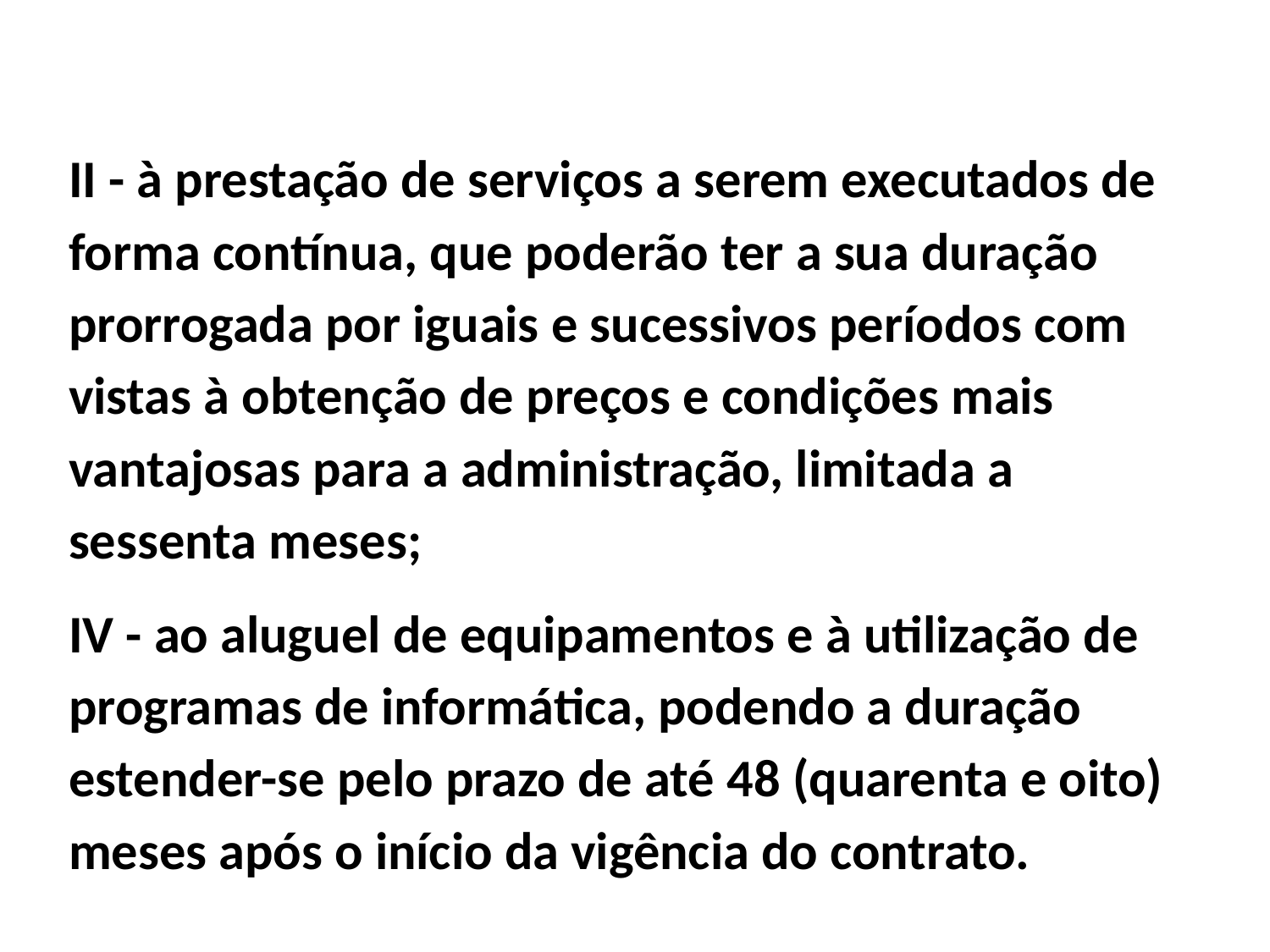

II - à prestação de serviços a serem executados de forma contínua, que poderão ter a sua duração prorrogada por iguais e sucessivos períodos com vistas à obtenção de preços e condições mais vantajosas para a administração, limitada a sessenta meses;
IV - ao aluguel de equipamentos e à utilização de programas de informática, podendo a duração estender-se pelo prazo de até 48 (quarenta e oito) meses após o início da vigência do contrato.